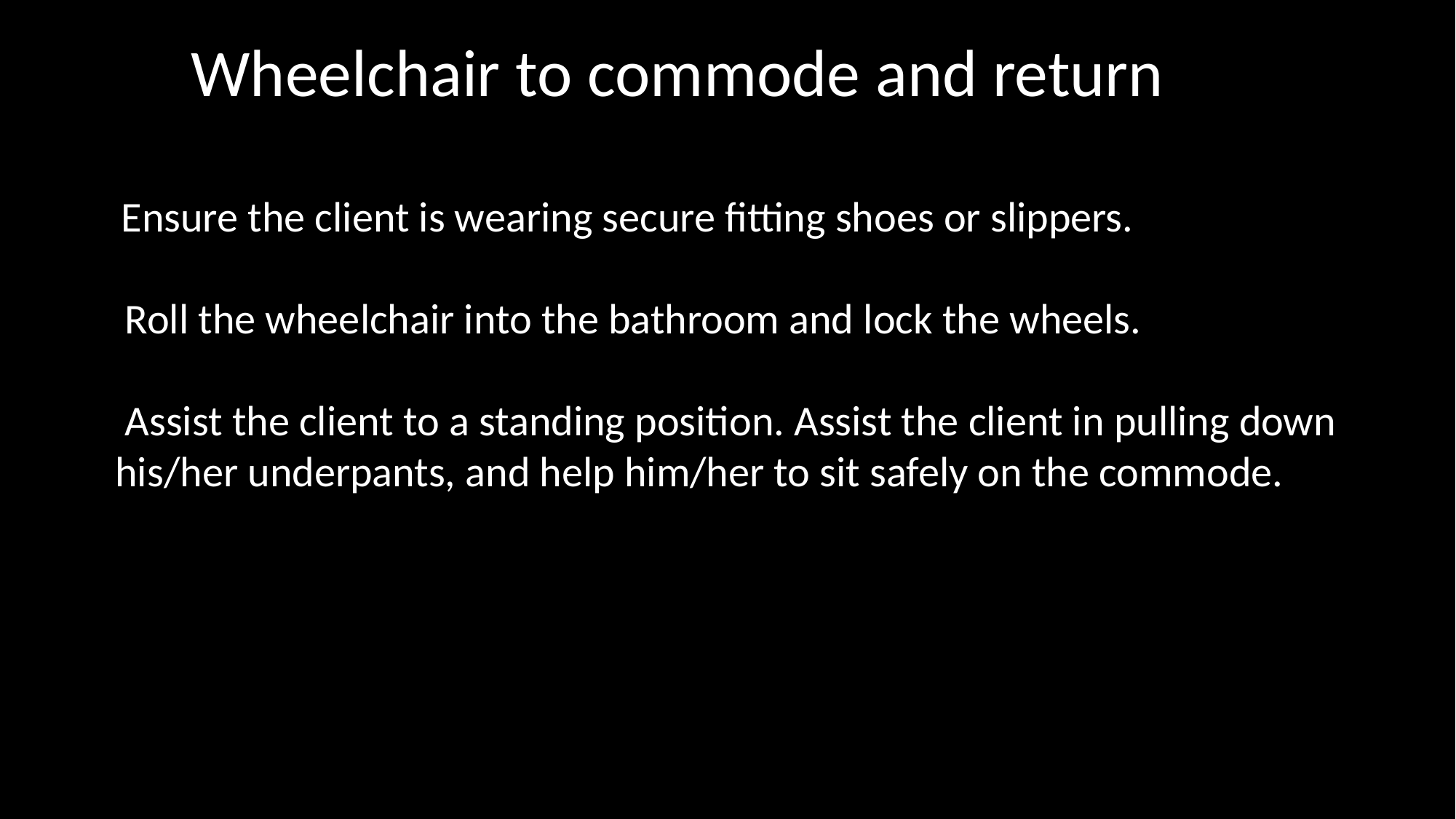

Wheelchair to commode and return

 Ensure the client is wearing secure fitting shoes or slippers.

 Roll the wheelchair into the bathroom and lock the wheels.

 Assist the client to a standing position. Assist the client in pulling down his/her underpants, and help him/her to sit safely on the commode.